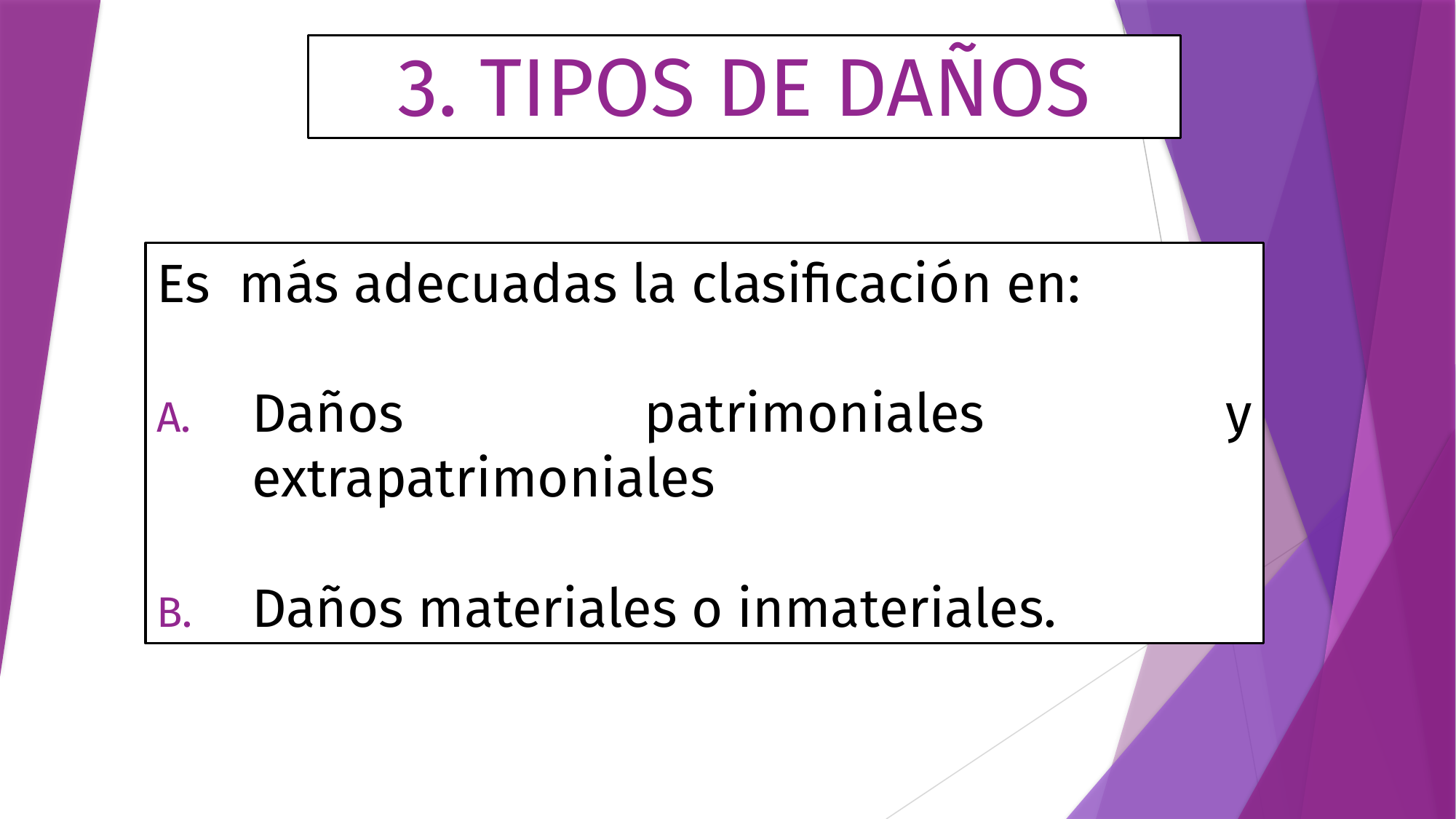

# 3. TIPOS DE DAÑOS
Es  más adecuadas la clasificación en:

Daños patrimoniales y extrapatrimoniales

Daños materiales o inmateriales.